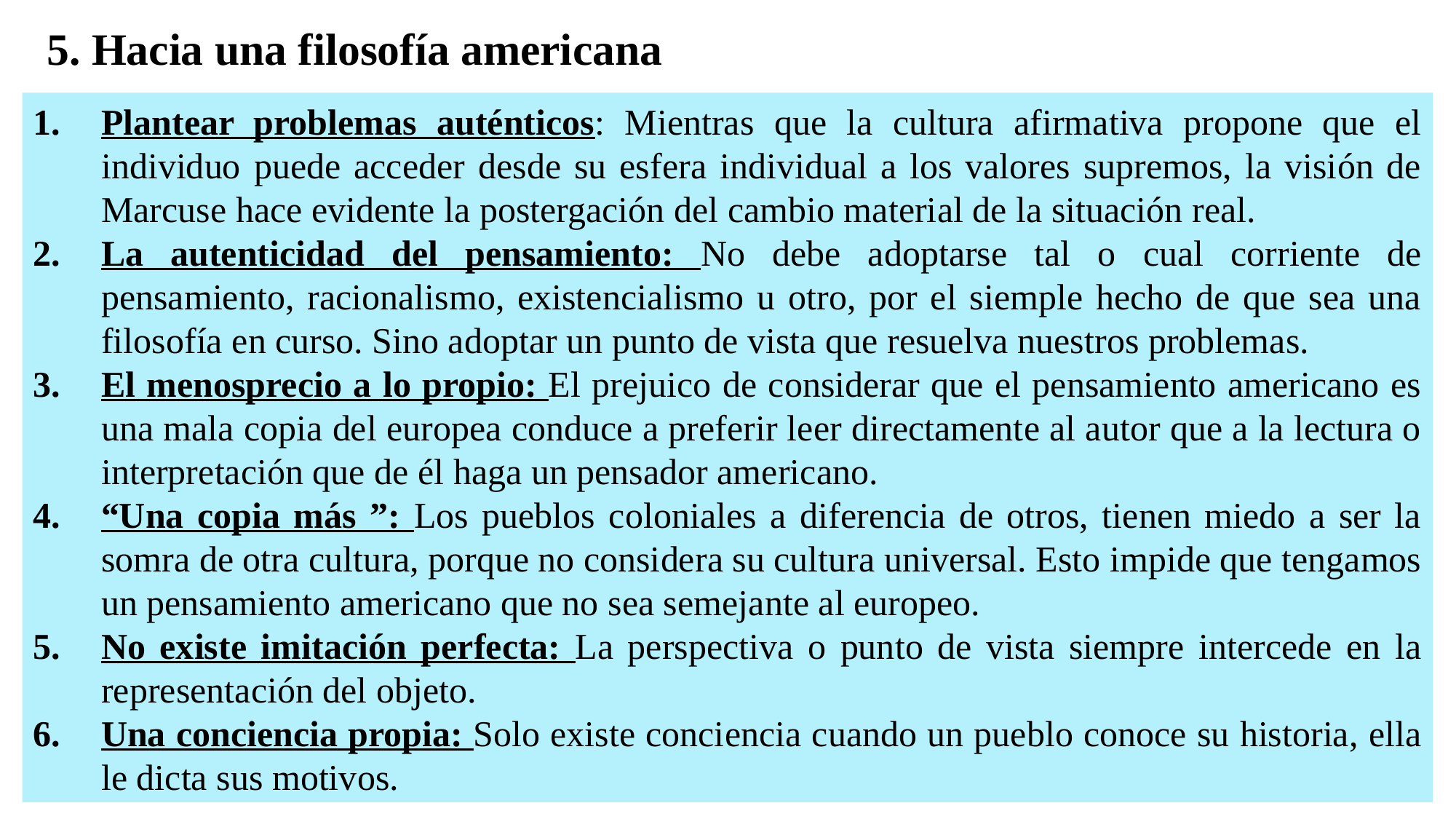

# 5. Hacia una filosofía americana
Plantear problemas auténticos: Mientras que la cultura afirmativa propone que el individuo puede acceder desde su esfera individual a los valores supremos, la visión de Marcuse hace evidente la postergación del cambio material de la situación real.
La autenticidad del pensamiento: No debe adoptarse tal o cual corriente de pensamiento, racionalismo, existencialismo u otro, por el siemple hecho de que sea una filosofía en curso. Sino adoptar un punto de vista que resuelva nuestros problemas.
El menosprecio a lo propio: El prejuico de considerar que el pensamiento americano es una mala copia del europea conduce a preferir leer directamente al autor que a la lectura o interpretación que de él haga un pensador americano.
“Una copia más ”: Los pueblos coloniales a diferencia de otros, tienen miedo a ser la somra de otra cultura, porque no considera su cultura universal. Esto impide que tengamos un pensamiento americano que no sea semejante al europeo.
No existe imitación perfecta: La perspectiva o punto de vista siempre intercede en la representación del objeto.
Una conciencia propia: Solo existe conciencia cuando un pueblo conoce su historia, ella le dicta sus motivos.